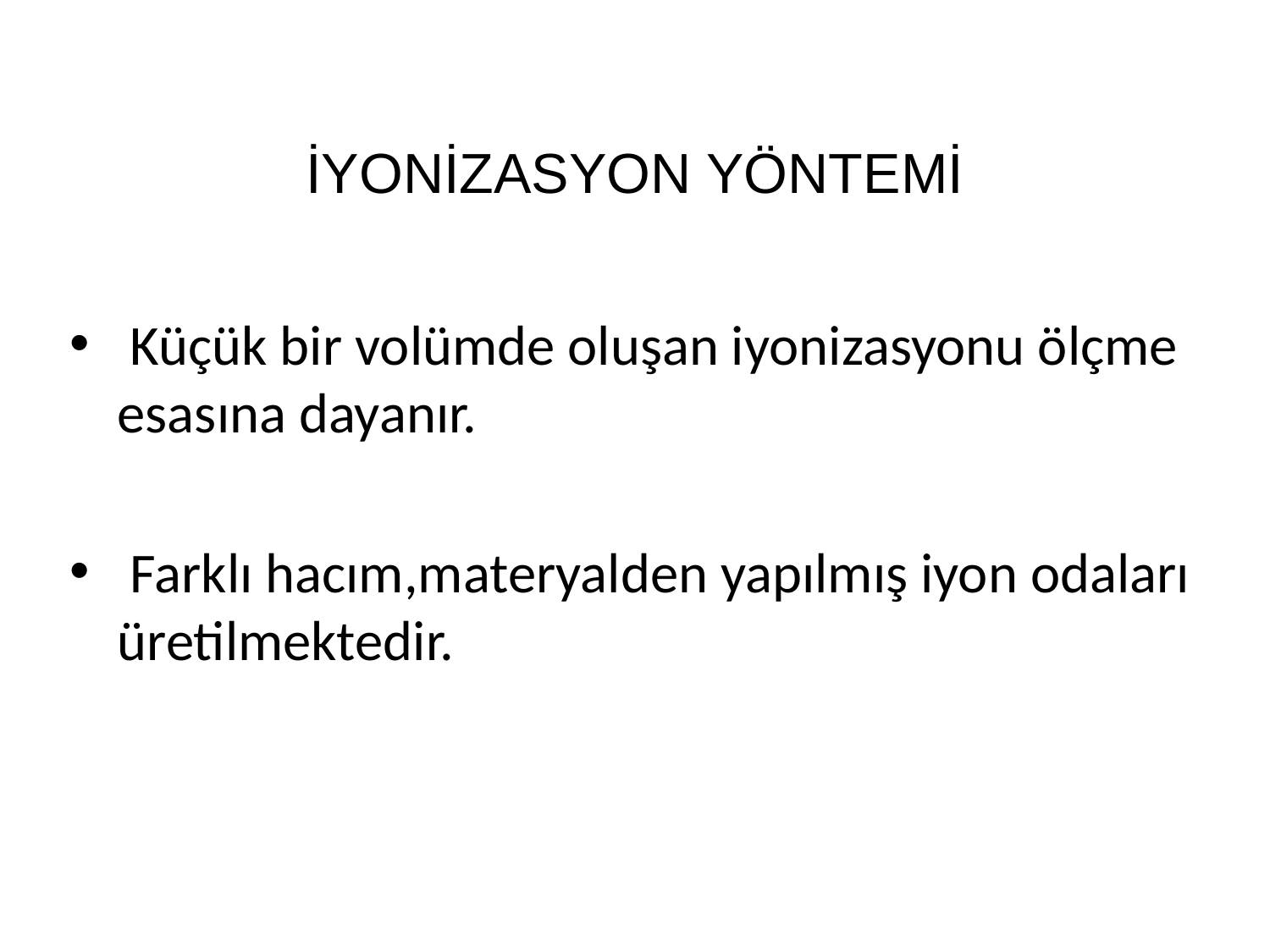

# İYONİZASYON YÖNTEMİ

 Küçük bir volümde oluşan iyonizasyonu ölçme esasına dayanır.

 Farklı hacım,materyalden yapılmış iyon odaları üretilmektedir.